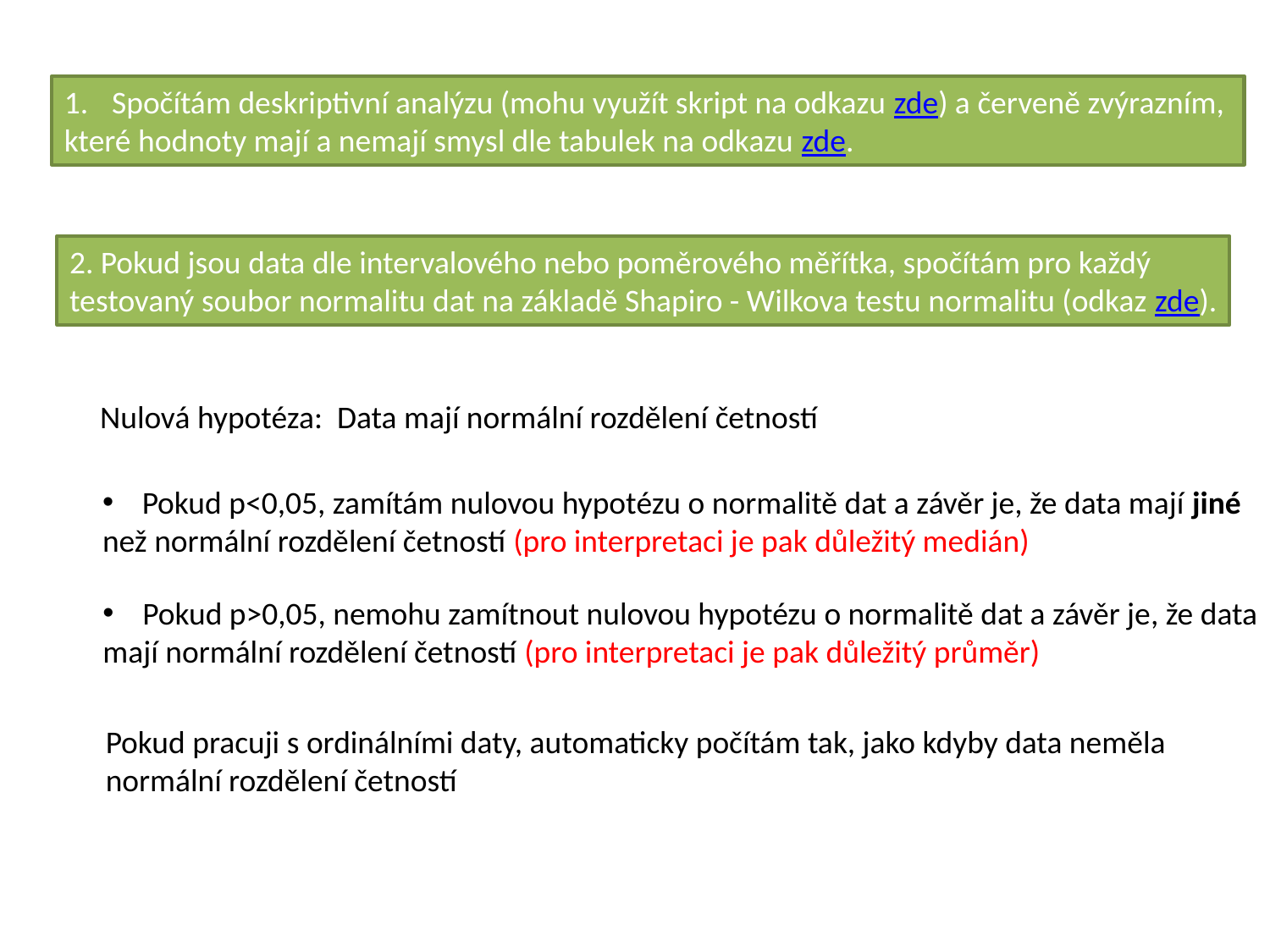

Spočítám deskriptivní analýzu (mohu využít skript na odkazu zde) a červeně zvýrazním,
které hodnoty mají a nemají smysl dle tabulek na odkazu zde.
2. Pokud jsou data dle intervalového nebo poměrového měřítka, spočítám pro každý
testovaný soubor normalitu dat na základě Shapiro - Wilkova testu normalitu (odkaz zde).
Nulová hypotéza:  Data mají normální rozdělení četností
Pokud p<0,05, zamítám nulovou hypotézu o normalitě dat a závěr je, že data mají jiné
než normální rozdělení četností (pro interpretaci je pak důležitý medián)
Pokud p>0,05, nemohu zamítnout nulovou hypotézu o normalitě dat a závěr je, že data
mají normální rozdělení četností (pro interpretaci je pak důležitý průměr)
Pokud pracuji s ordinálními daty, automaticky počítám tak, jako kdyby data neměla
normální rozdělení četností